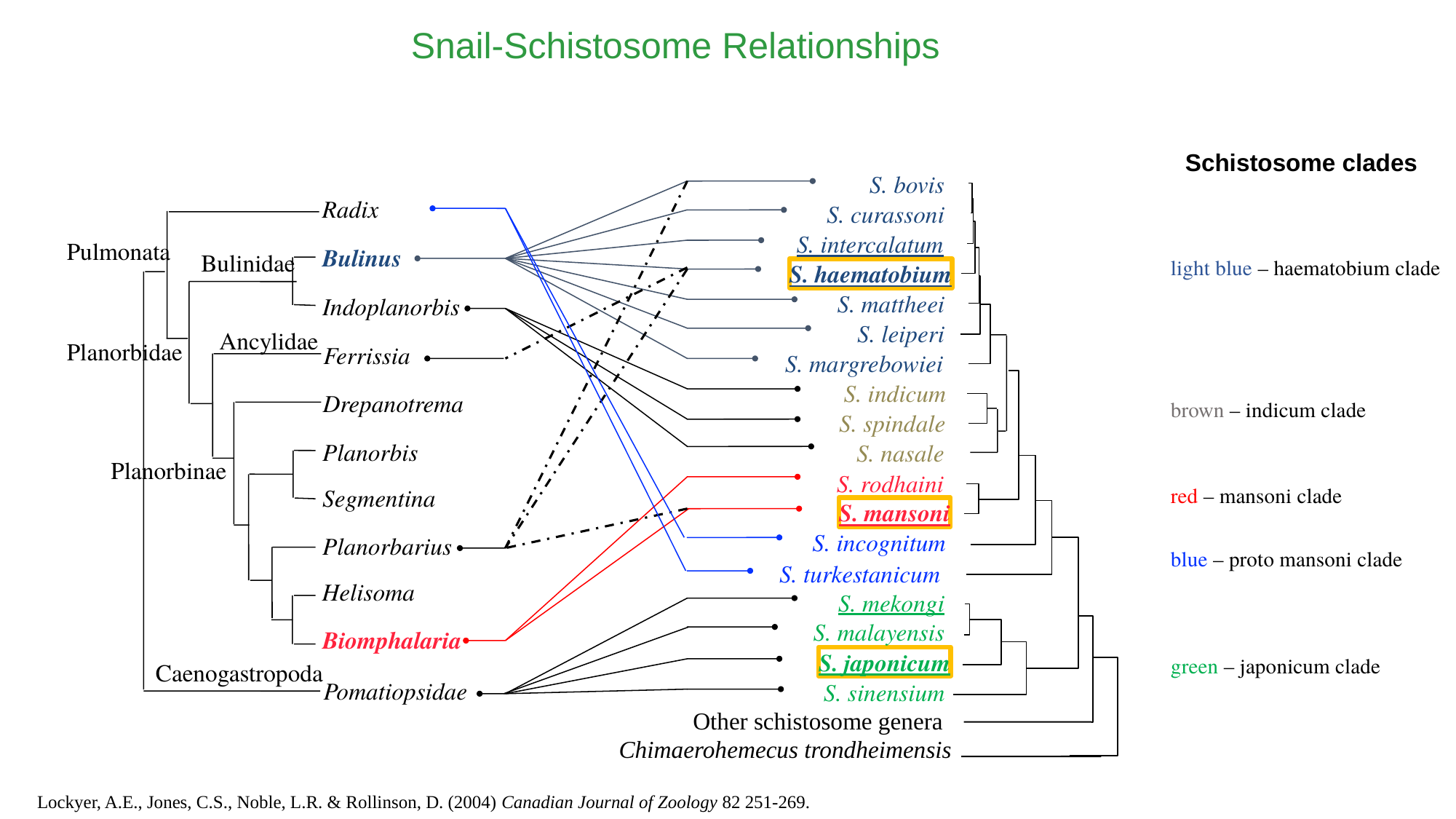

Snail-Schistosome Relationships
Schistosome clades
S. bovis

Radix
S. curassoni

S. intercalatum
Pulmonata
Bulinus
Bulinidae
light blue – haematobium clade

S. haematobium

Indoplanorbis
S. mattheei

S. leiperi
Ancylidae
Planorbidae
Ferrissia

S. margrebowiei

S. indicum
Drepanotrema

brown – indicum clade

S. spindale

Planorbis
S. nasale

Planorbinae

S. rodhaini

red – mansoni clade
Segmentina
S. mansoni

Planorbarius
S. incognitum

blue – proto mansoni clade

S. turkestanicum

Helisoma

S. mekongi

S. malayensis
Biomphalaria

S. japonicum
green – japonicum clade
Caenogastropoda

Pomatiopsidae
S. sinensium

Other schistosome genera

Chimaerohemecus trondheimensis

Lockyer, A.E., Jones, C.S., Noble, L.R. & Rollinson, D. (2004) Canadian Journal of Zoology 82 251-269.